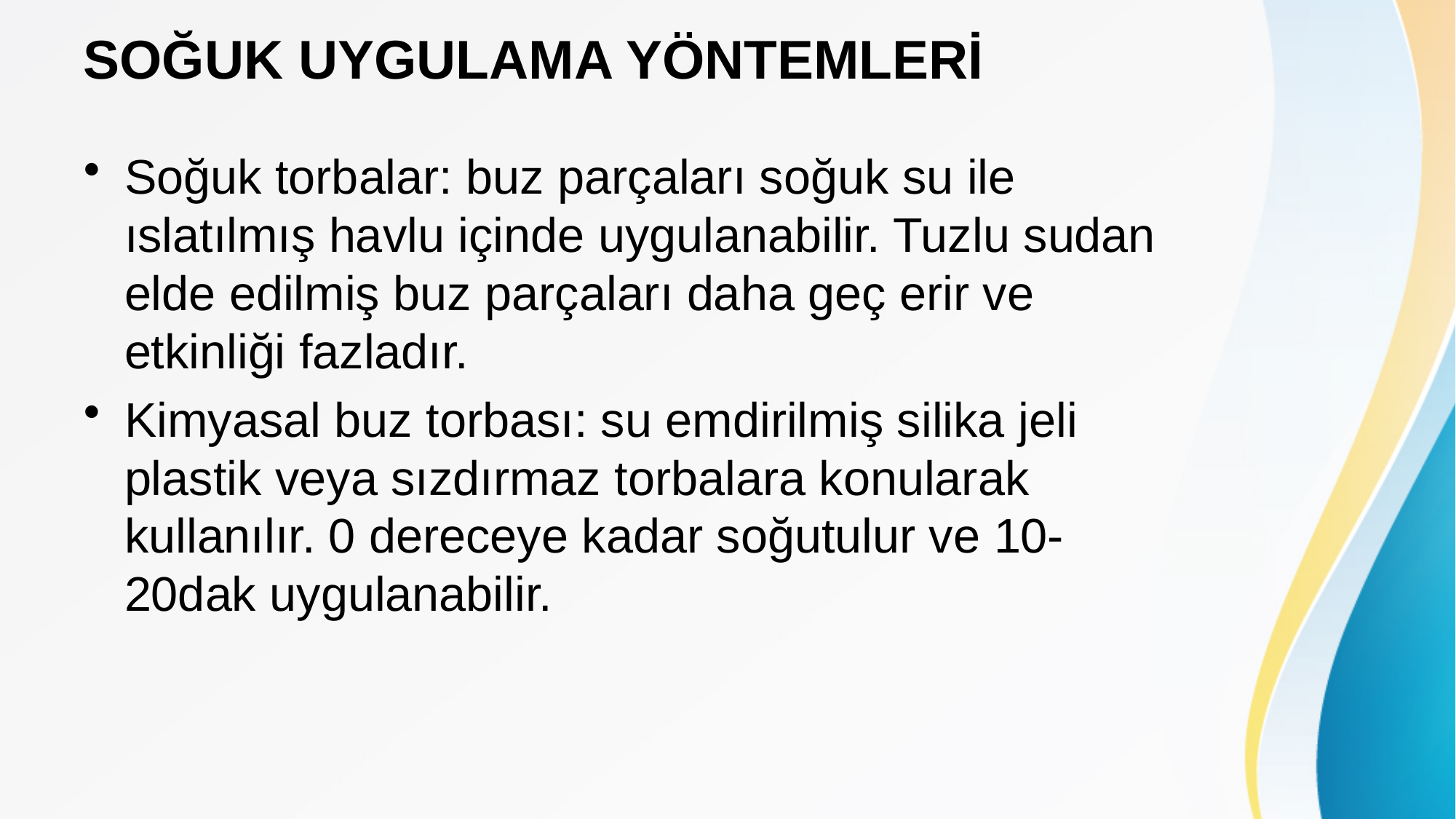

# SOĞUK UYGULAMA YÖNTEMLERİ
Soğuk torbalar: buz parçaları soğuk su ile ıslatılmış havlu içinde uygulanabilir. Tuzlu sudan elde edilmiş buz parçaları daha geç erir ve etkinliği fazladır.
Kimyasal buz torbası: su emdirilmiş silika jeli plastik veya sızdırmaz torbalara konularak kullanılır. 0 dereceye kadar soğutulur ve 10-20dak uygulanabilir.